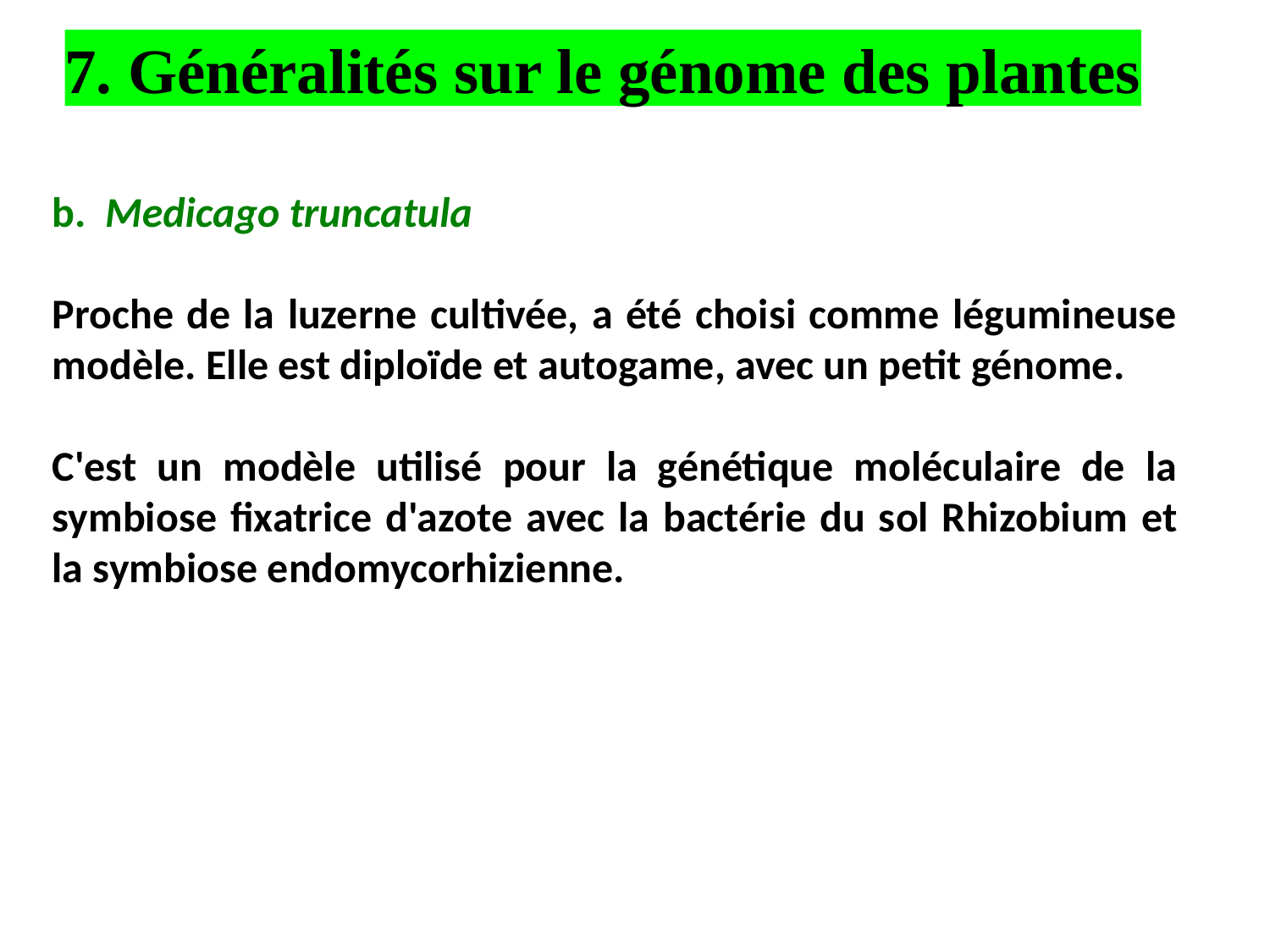

7. Généralités sur le génome des plantes
b.  Medicago truncatula

Proche de la luzerne cultivée, a été choisi comme légumineuse modèle. Elle est diploïde et autogame, avec un petit génome.

C'est un modèle utilisé pour la génétique moléculaire de la symbiose fixatrice d'azote avec la bactérie du sol Rhizobium et la symbiose endomycorhizienne.